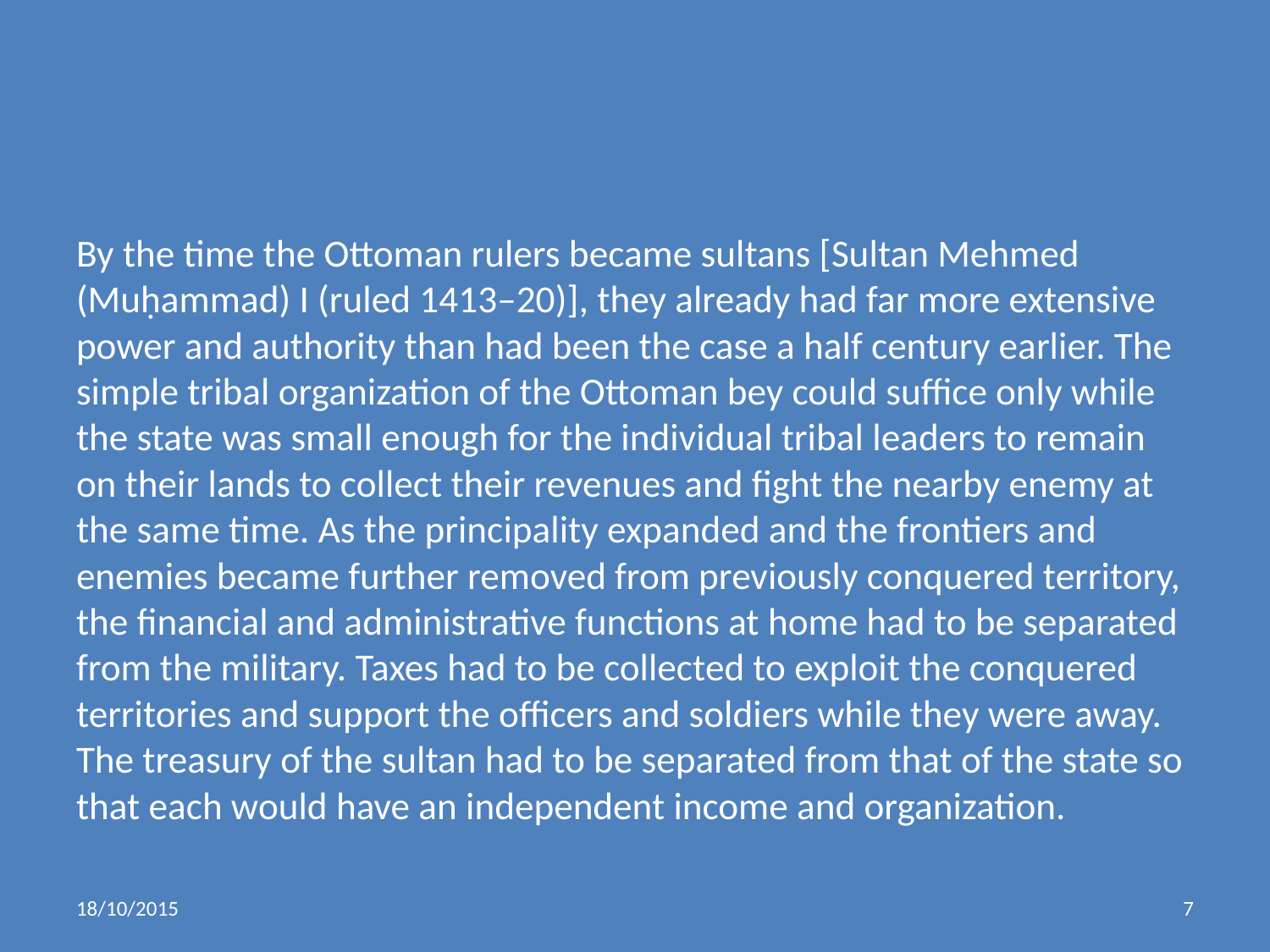

#
By the time the Ottoman rulers became sultans [Sultan Mehmed (Muḥammad) I (ruled 1413–20)], they already had far more extensive power and authority than had been the case a half century earlier. The simple tribal organization of the Ottoman bey could suffice only while the state was small enough for the individual tribal leaders to remain on their lands to collect their revenues and fight the nearby enemy at the same time. As the principality expanded and the frontiers and enemies became further removed from previously conquered territory, the financial and administrative functions at home had to be separated from the military. Taxes had to be collected to exploit the conquered territories and support the officers and soldiers while they were away. The treasury of the sultan had to be separated from that of the state so that each would have an independent income and organization.
18/10/2015
7